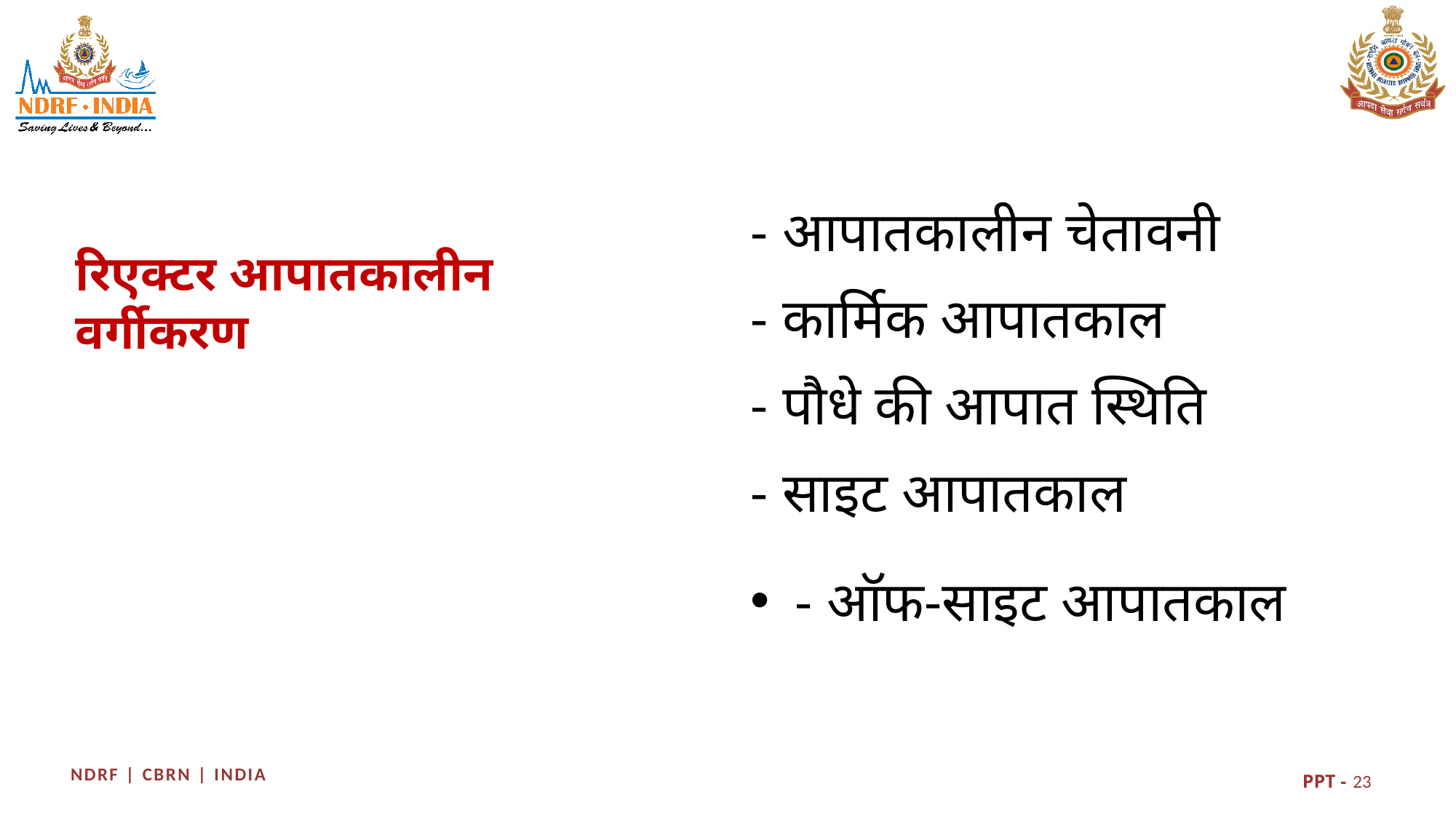

- आपातकालीन चेतावनी
- कार्मिक आपातकाल
- पौधे की आपात स्थिति
- साइट आपातकाल
- ऑफ-साइट आपातकाल
रिएक्टर आपातकालीन वर्गीकरण
23